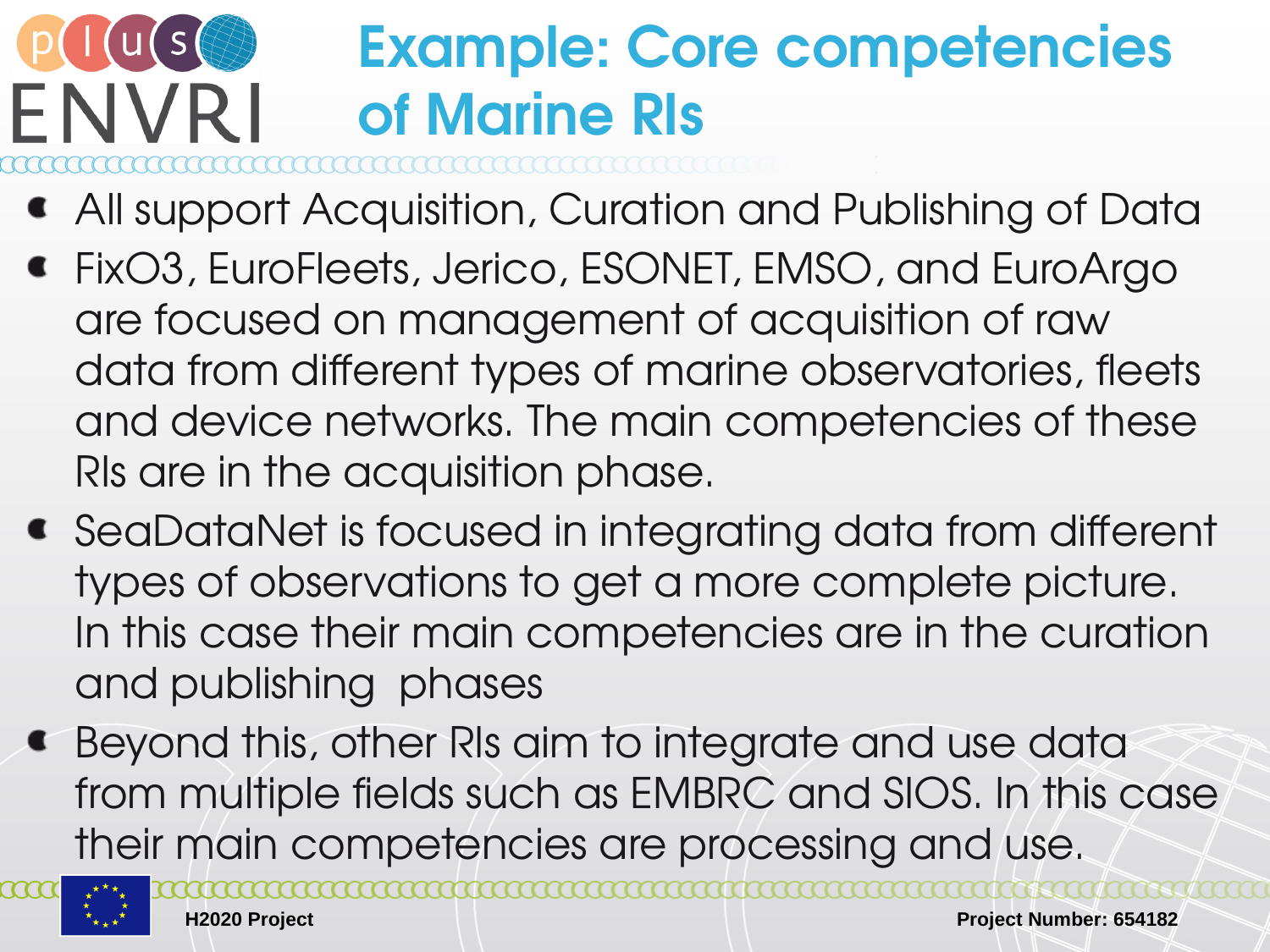

# Example: Core competencies of Marine RIs
All support Acquisition, Curation and Publishing of Data
FixO3, EuroFleets, Jerico, ESONET, EMSO, and EuroArgo are focused on management of acquisition of raw data from different types of marine observatories, fleets and device networks. The main competencies of these RIs are in the acquisition phase.
SeaDataNet is focused in integrating data from different types of observations to get a more complete picture. In this case their main competencies are in the curation and publishing  phases
Beyond this, other RIs aim to integrate and use data from multiple fields such as EMBRC and SIOS. In this case their main competencies are processing and use.